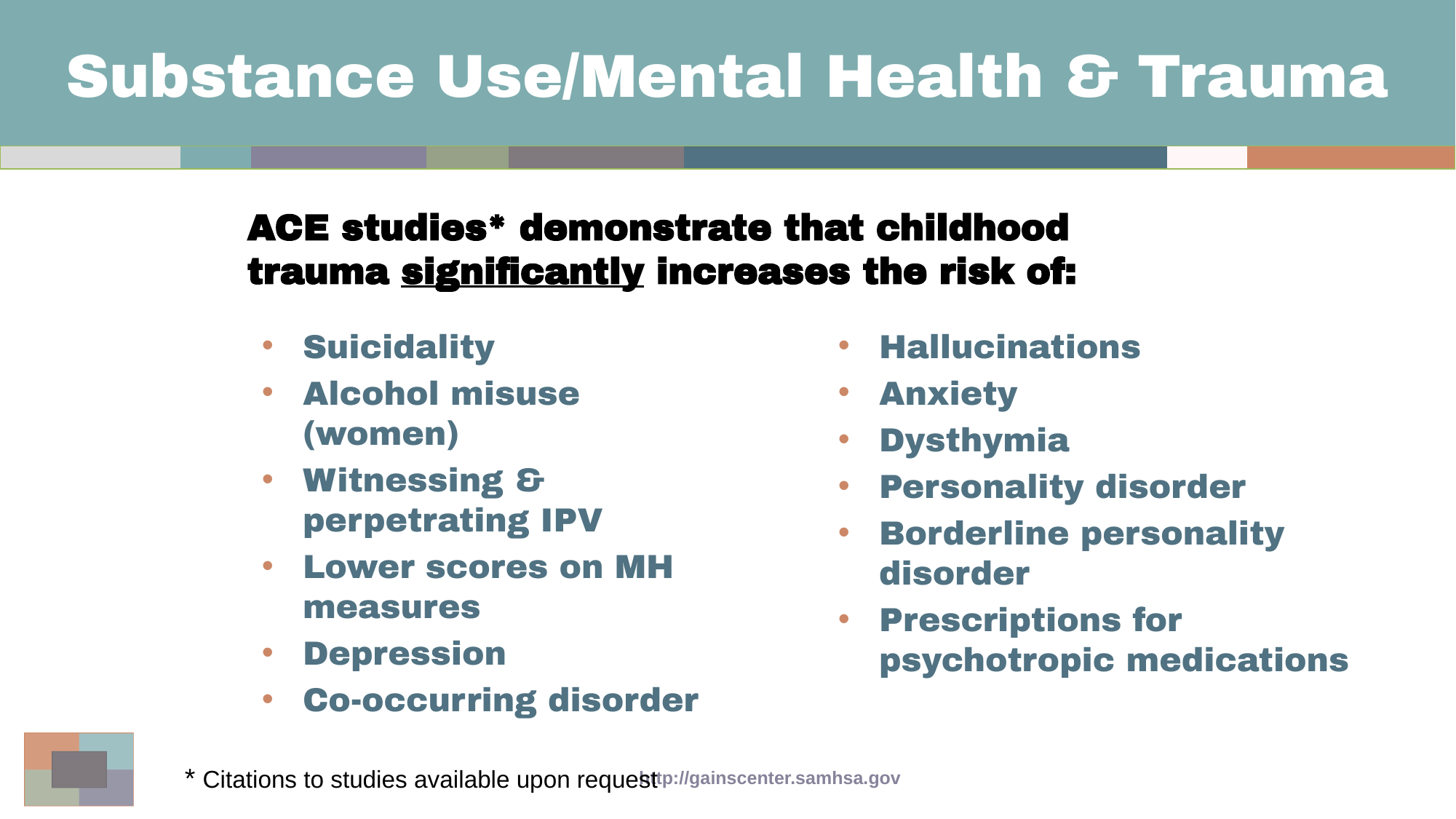

# Substance Use/Mental Health & Trauma
ACE studies* demonstrate that childhood trauma significantly increases the risk of:
Suicidality
Alcohol misuse (women)
Witnessing & perpetrating IPV
Lower scores on MH measures
Depression
Co-occurring disorder
Hallucinations
Anxiety
Dysthymia
Personality disorder
Borderline personality disorder
Prescriptions for psychotropic medications

* Citations to studies available upon request